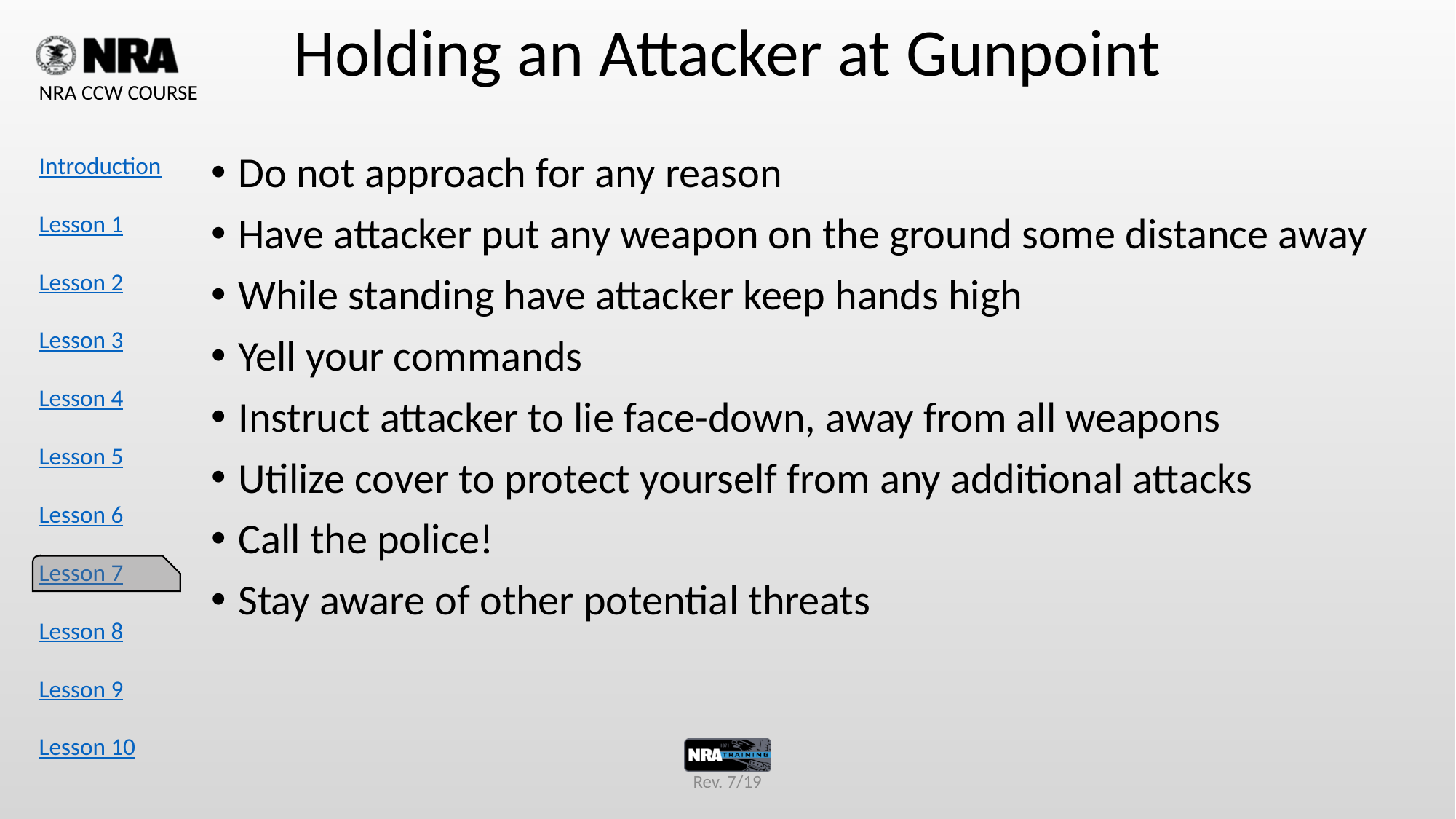

# Holding an Attacker at Gunpoint
Do not approach for any reason
Have attacker put any weapon on the ground some distance away
While standing have attacker keep hands high
Yell your commands
Instruct attacker to lie face-down, away from all weapons
Utilize cover to protect yourself from any additional attacks
Call the police!
Stay aware of other potential threats